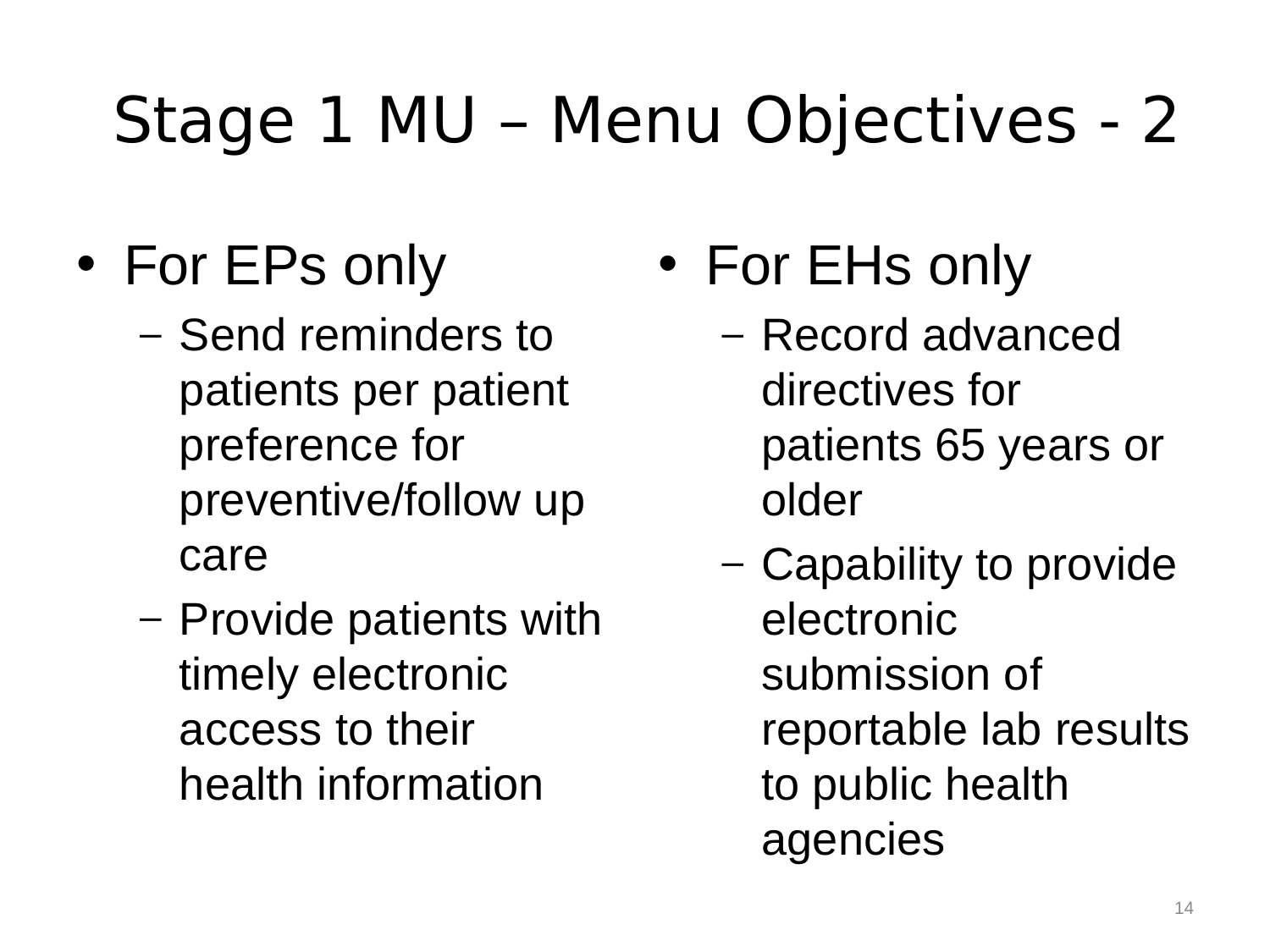

# Stage 1 MU – Menu Objectives - 2
For EPs only
Send reminders to patients per patient preference for preventive/follow up care
Provide patients with timely electronic access to their health information
For EHs only
Record advanced directives for patients 65 years or older
Capability to provide electronic submission of reportable lab results to public health agencies
14